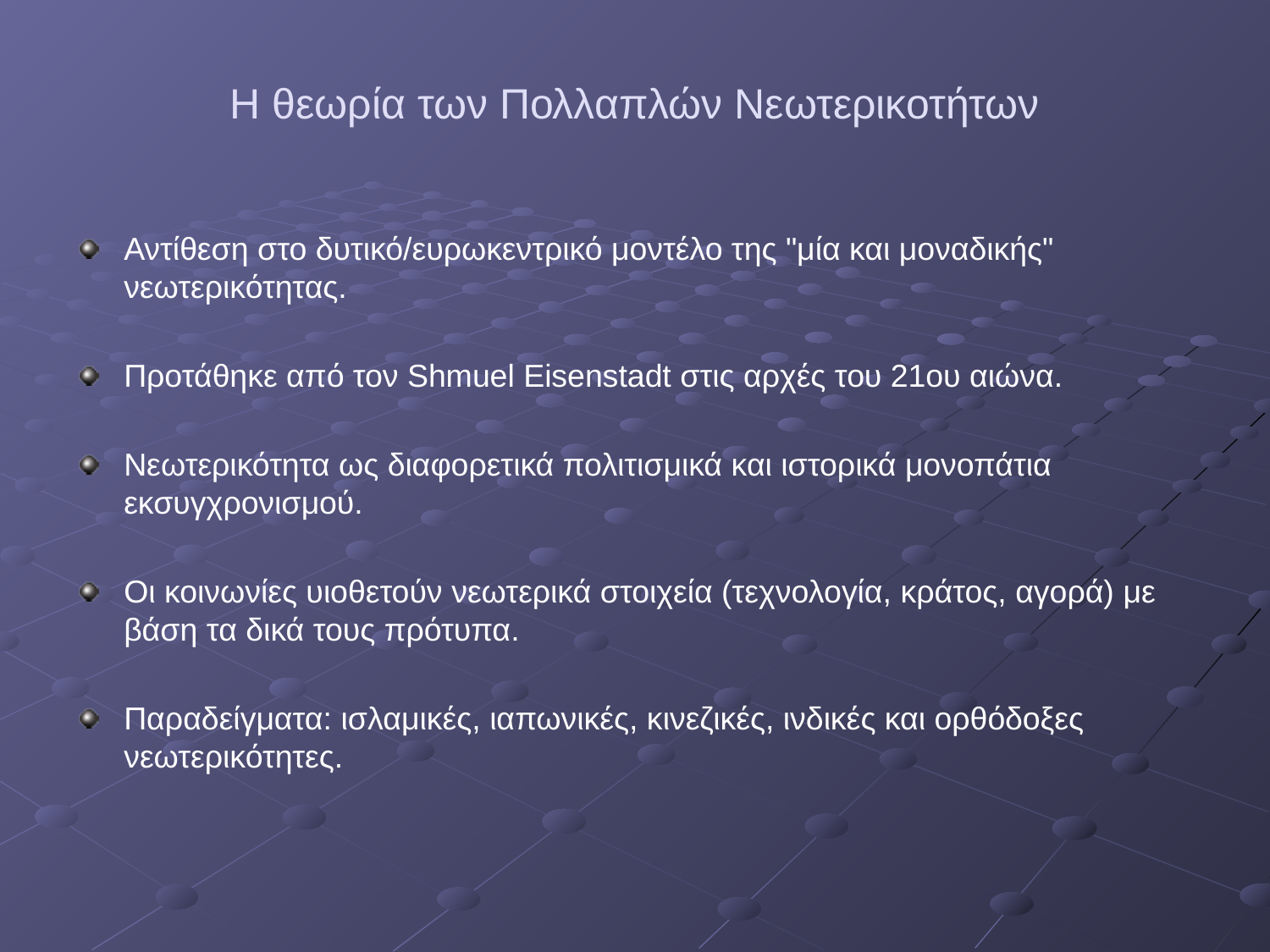

# Η θεωρία των Πολλαπλών Νεωτερικοτήτων
Αντίθεση στο δυτικό/ευρωκεντρικό μοντέλο της "μία και μοναδικής" νεωτερικότητας.

Προτάθηκε από τον Shmuel Eisenstadt στις αρχές του 21ου αιώνα.

Νεωτερικότητα ως διαφορετικά πολιτισμικά και ιστορικά μονοπάτια εκσυγχρονισμού.

Οι κοινωνίες υιοθετούν νεωτερικά στοιχεία (τεχνολογία, κράτος, αγορά) με βάση τα δικά τους πρότυπα.

Παραδείγματα: ισλαμικές, ιαπωνικές, κινεζικές, ινδικές και ορθόδοξες νεωτερικότητες.